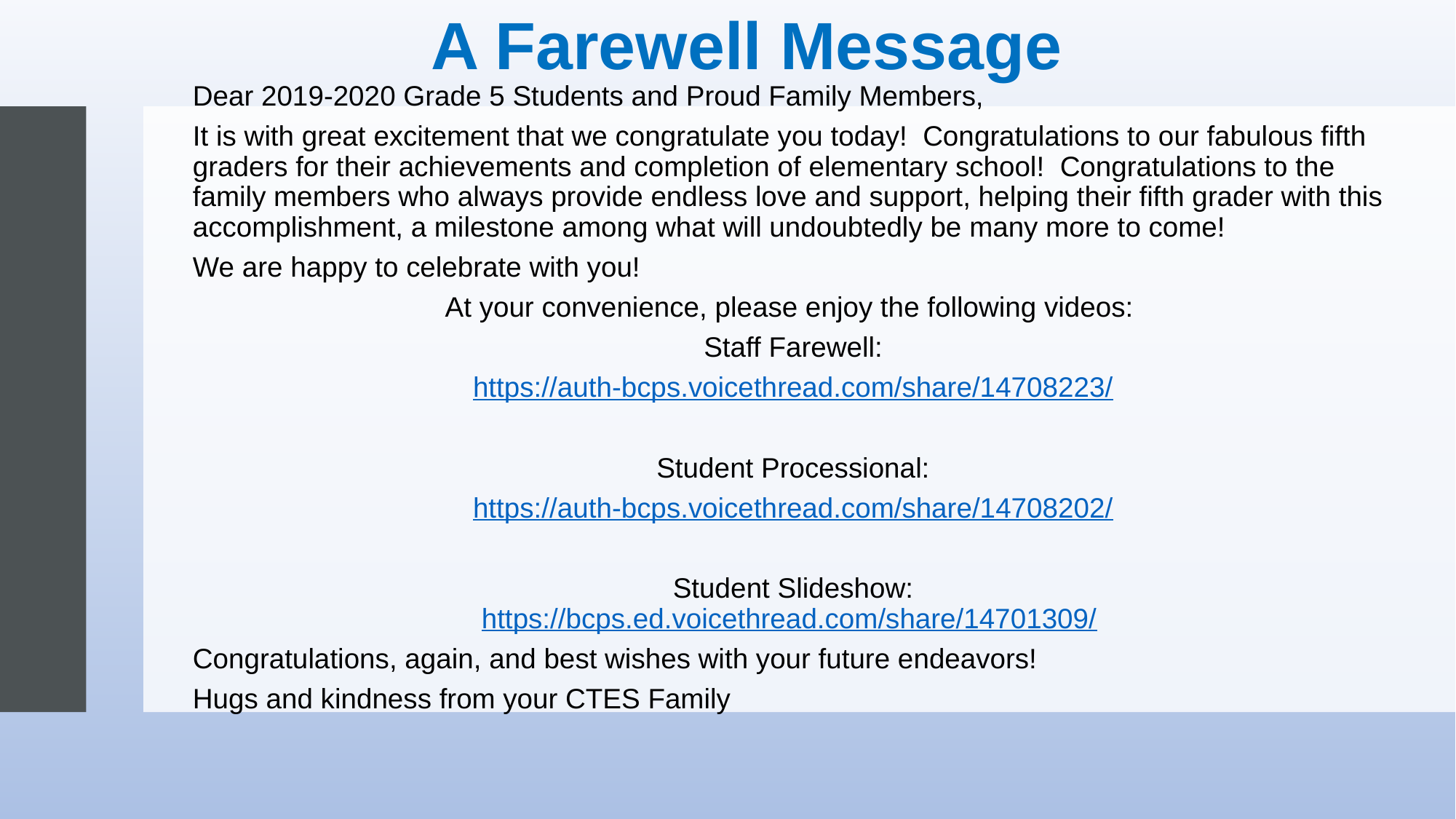

# A Farewell Message
Dear 2019-2020 Grade 5 Students and Proud Family Members,
It is with great excitement that we congratulate you today!  Congratulations to our fabulous fifth graders for their achievements and completion of elementary school!  Congratulations to the family members who always provide endless love and support, helping their fifth grader with this accomplishment, a milestone among what will undoubtedly be many more to come!
We are happy to celebrate with you!
At your convenience, please enjoy the following videos:
Staff Farewell:
https://auth-bcps.voicethread.com/share/14708223/

Student Processional:
https://auth-bcps.voicethread.com/share/14708202/

Student Slideshow:
https://bcps.ed.voicethread.com/share/14701309/
Congratulations, again, and best wishes with your future endeavors!
Hugs and kindness from your CTES Family